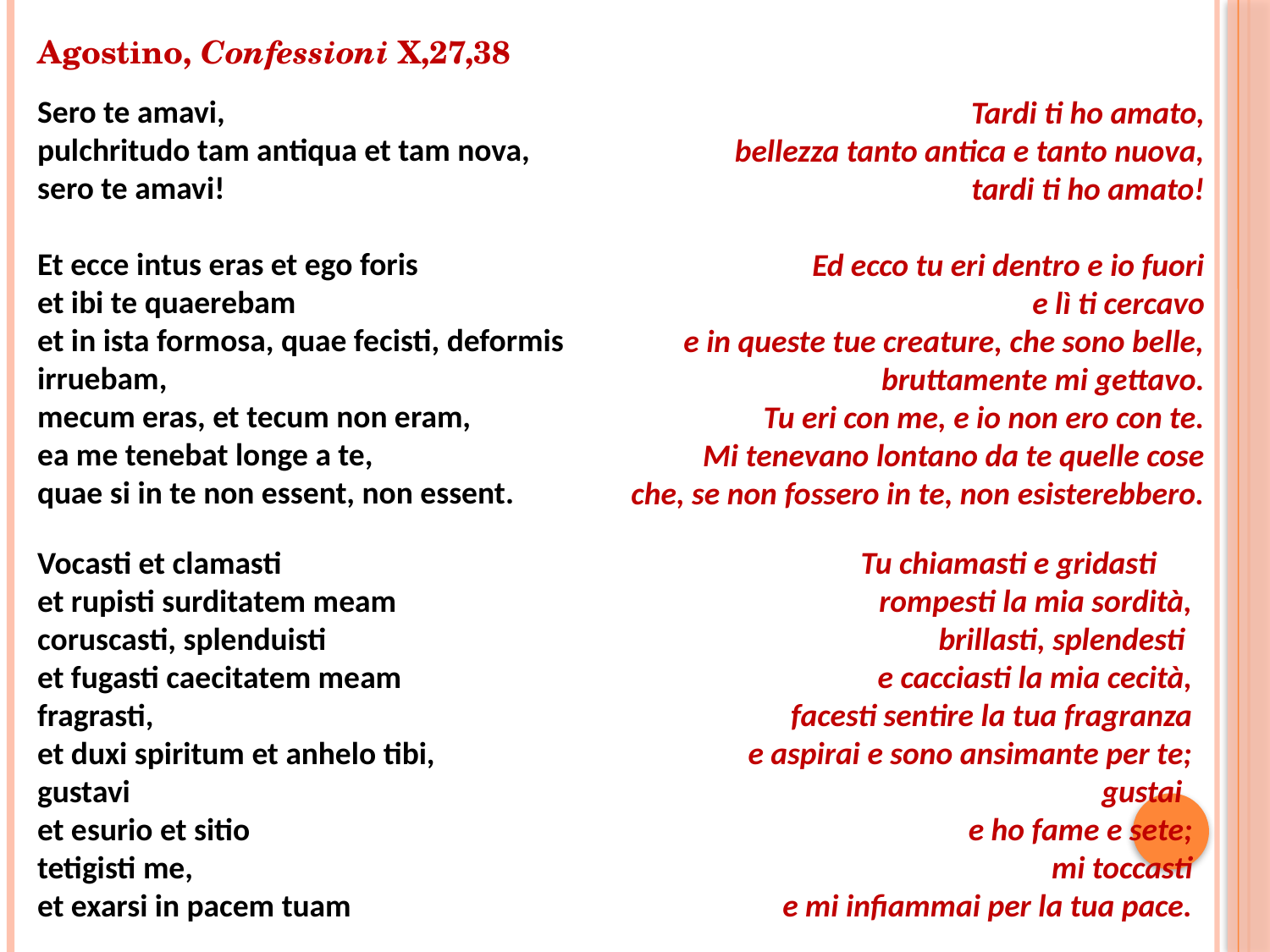

Agostino, Confessioni X,27,38

Sero te amavi,
pulchritudo tam antiqua et tam nova,
sero te amavi!

Et ecce intus eras et ego foris
et ibi te quaerebam
et in ista formosa, quae fecisti, deformis irruebam,
mecum eras, et tecum non eram,
ea me tenebat longe a te,
quae si in te non essent, non essent.

Tardi ti ho amato,
bellezza tanto antica e tanto nuova,
tardi ti ho amato!

Ed ecco tu eri dentro e io fuori
e lì ti cercavo
e in queste tue creature, che sono belle, bruttamente mi gettavo.
Tu eri con me, e io non ero con te.
Mi tenevano lontano da te quelle cose
che, se non fossero in te, non esisterebbero.

Vocasti et clamasti
et rupisti surditatem meam
coruscasti, splenduisti
et fugasti caecitatem meam
fragrasti,
et duxi spiritum et anhelo tibi,
gustavi
et esurio et sitio
tetigisti me,
et exarsi in pacem tuam
               		Tu chiamasti e gridasti       		rompesti la mia sordità,
		brillasti, splendesti
e cacciasti la mia cecità,
	facesti sentire la tua fragranza
e aspirai e sono ansimante per te;
			     gustai			e ho fame e sete;
			mi toccasti	e mi infiammai per la tua pace.